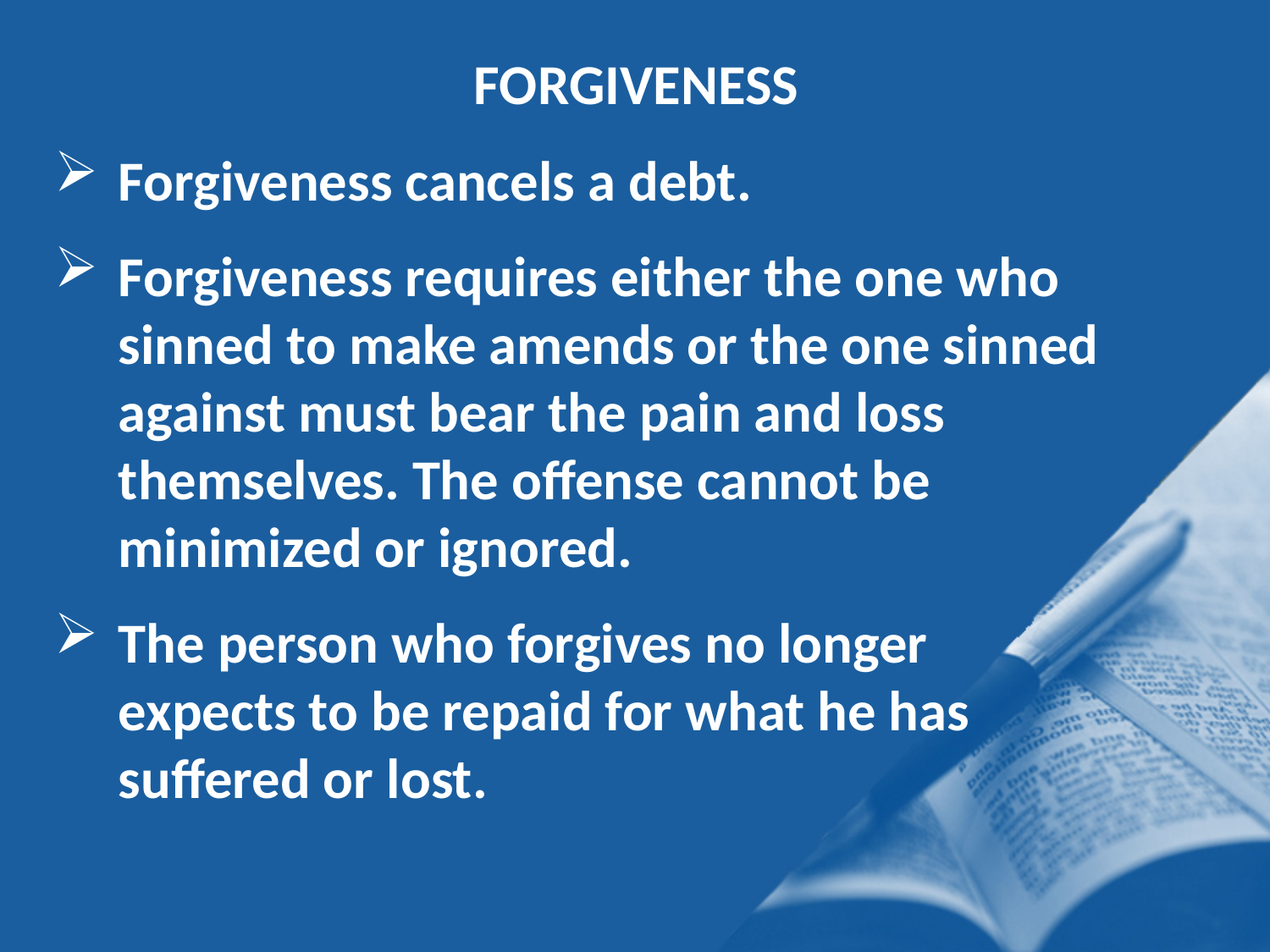

FORGIVENESS
Forgiveness cancels a debt.
Forgiveness requires either the one who sinned to make amends or the one sinned against must bear the pain and loss themselves. The offense cannot be minimized or ignored.
The person who forgives no longer expects to be repaid for what he has suffered or lost.